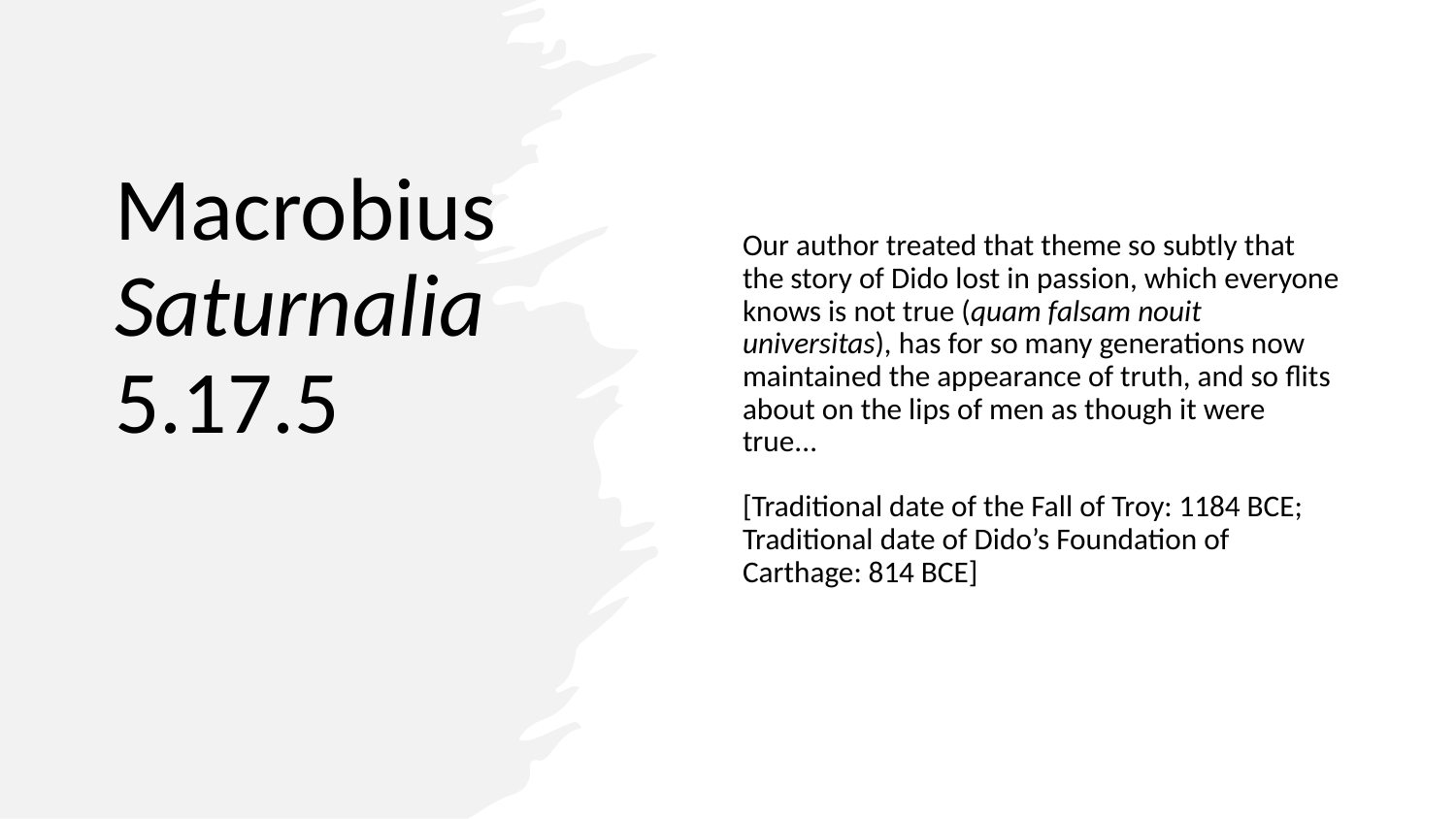

# Macrobius Saturnalia 5.17.5
Our author treated that theme so subtly that the story of Dido lost in passion, which everyone knows is not true (quam falsam nouit universitas), has for so many generations now maintained the appearance of truth, and so flits about on the lips of men as though it were true...
[Traditional date of the Fall of Troy: 1184 BCE; Traditional date of Dido’s Foundation of Carthage: 814 BCE]